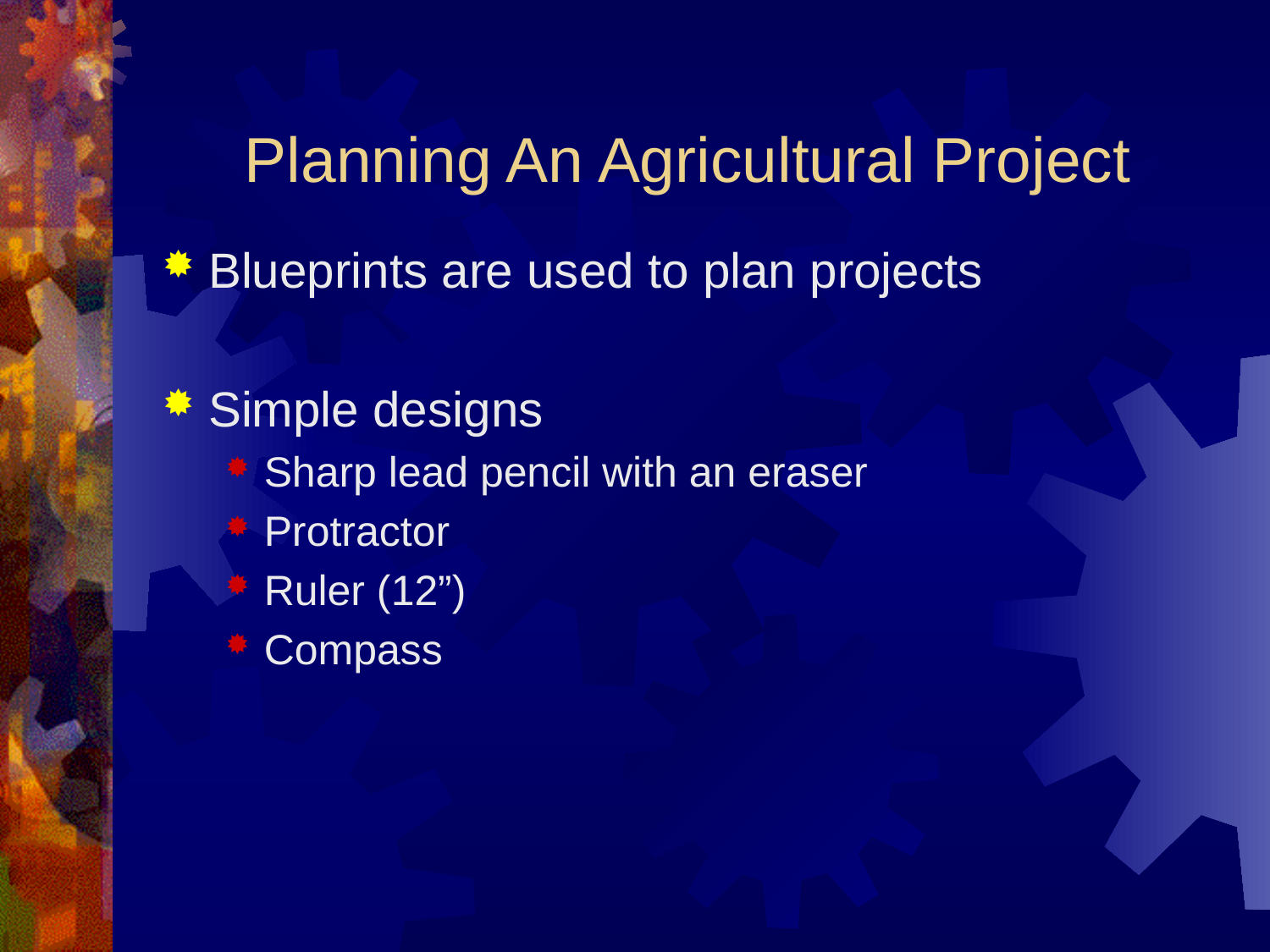

# Planning An Agricultural Project
Blueprints are used to plan projects

Simple designs
Sharp lead pencil with an eraser
Protractor
Ruler (12”)
Compass